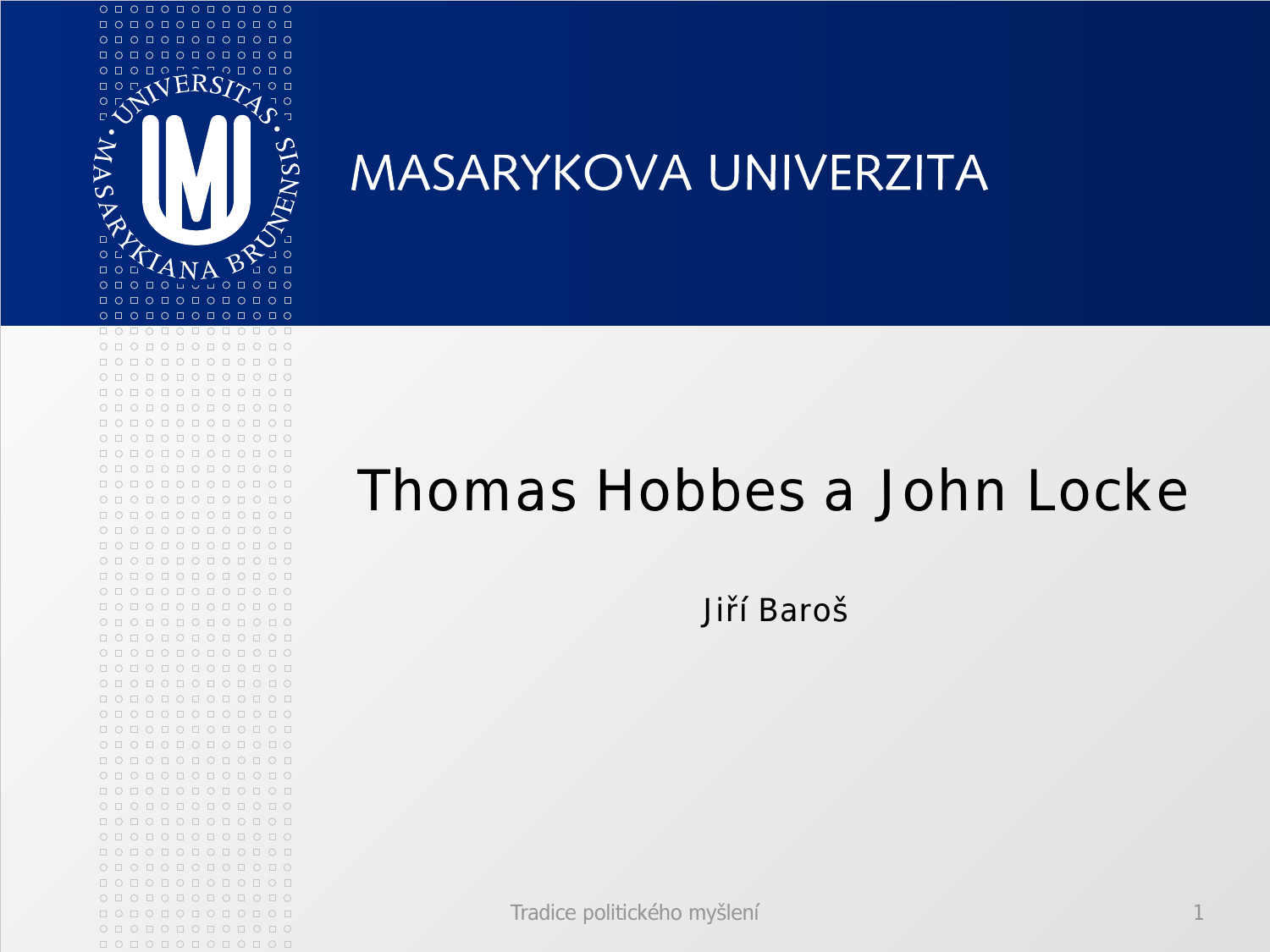

# Thomas Hobbes a John Locke Jiří Baroš
Tradice politického myšlení
1